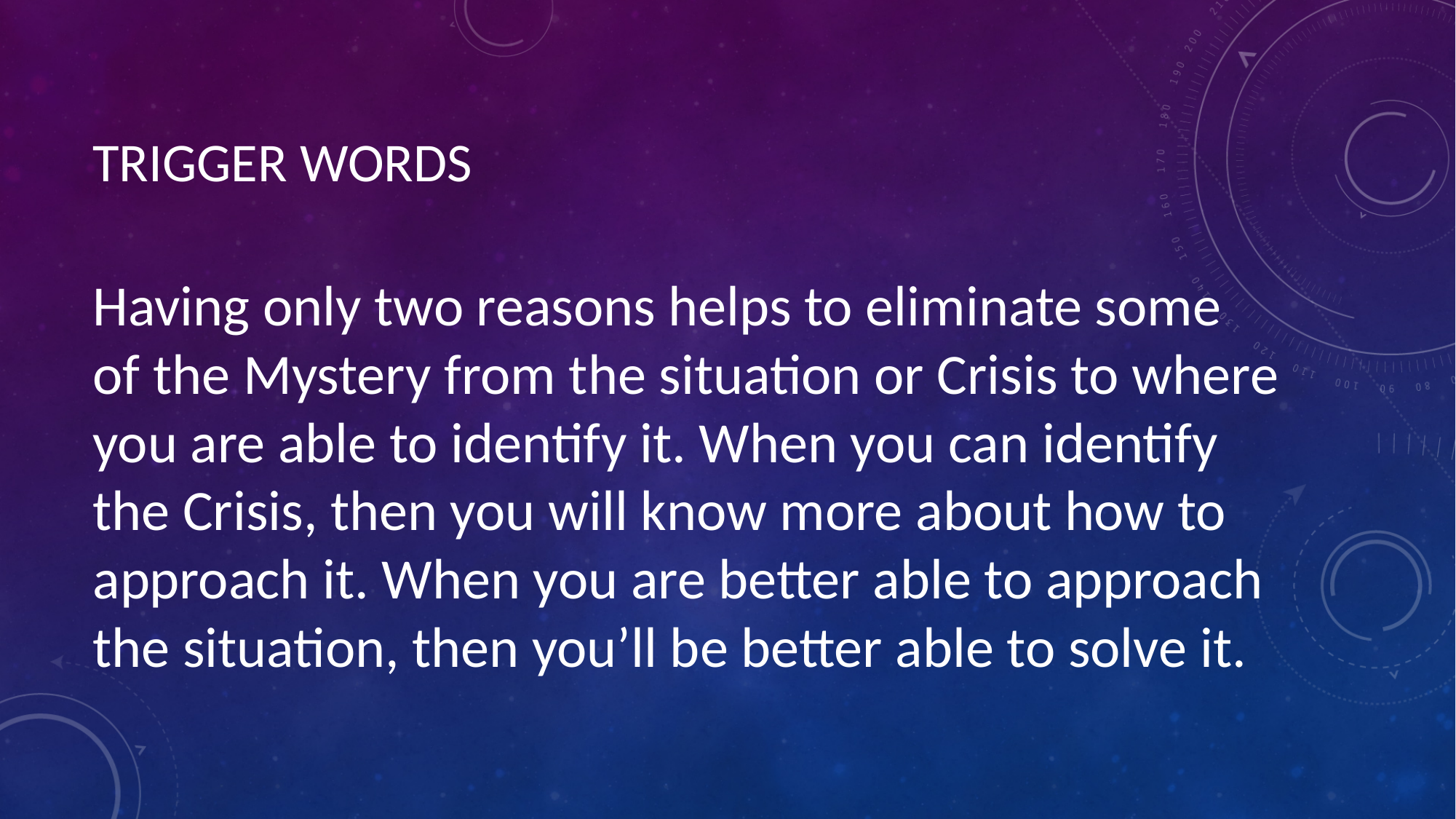

# TRIGGER WORDS
Having only two reasons helps to eliminate some of the Mystery from the situation or Crisis to where you are able to identify it. When you can identify the Crisis, then you will know more about how to approach it. When you are better able to approach the situation, then you’ll be better able to solve it.